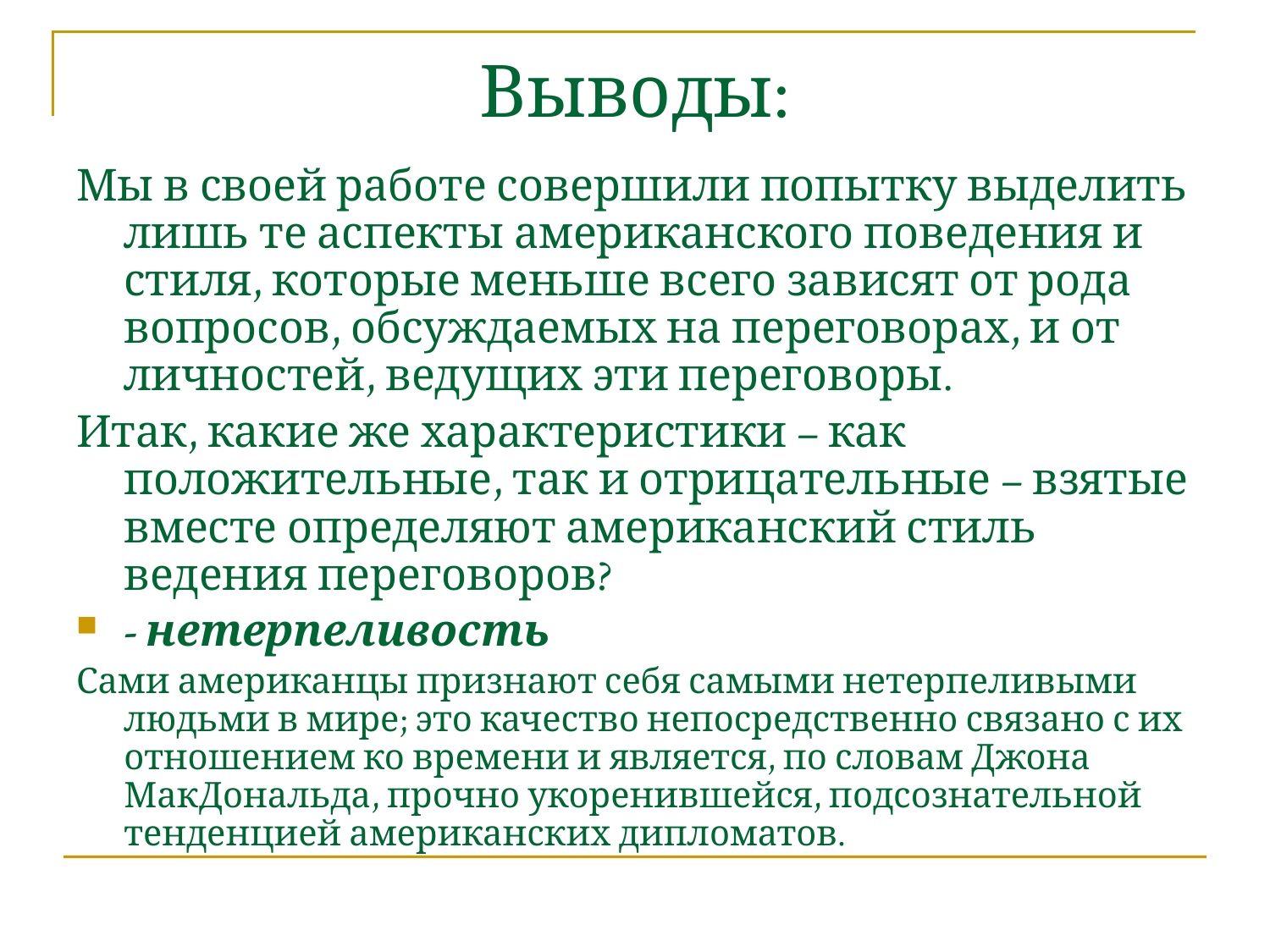

# Выводы:
Мы в своей работе совершили попытку выделить лишь те аспекты американского поведения и стиля, которые меньше всего зависят от рода вопросов, обсуждаемых на переговорах, и от личностей, ведущих эти переговоры.
Итак, какие же характеристики – как положительные, так и отрицательные – взятые вместе определяют американский стиль ведения переговоров?
- нетерпеливость
Сами американцы признают себя самыми нетерпеливыми людьми в мире; это качество непосредственно связано с их отношением ко времени и является, по словам Джона МакДональда, прочно укоренившейся, подсознательной тенденцией американских дипломатов.